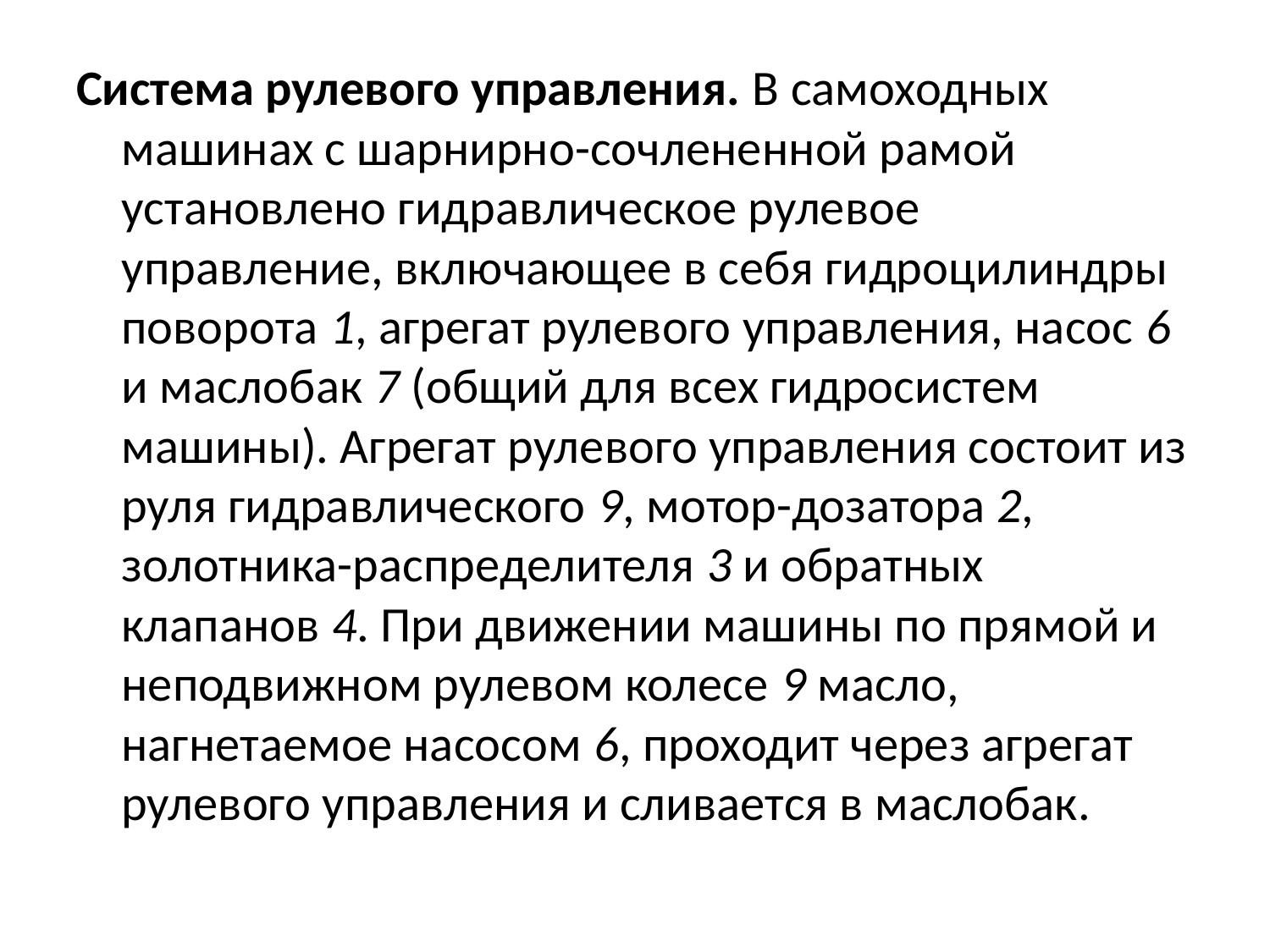

Система рулевого управления. В самоходных машинах с шарнирно-сочлененной рамой установлено гидравлическое рулевое управление, включающее в себя гидроцилиндры поворота 1, агрегат рулевого управления, насос 6 и маслобак 7 (общий для всех гидросистем машины). Агрегат рулевого управления состоит из руля гидравлического 9, мотор-дозатора 2, золотника-распределителя 3 и обратных клапанов 4. При движении машины по прямой и неподвижном рулевом колесе 9 масло, нагнетаемое насосом 6, проходит через агрегат рулевого управления и сливается в маслобак.